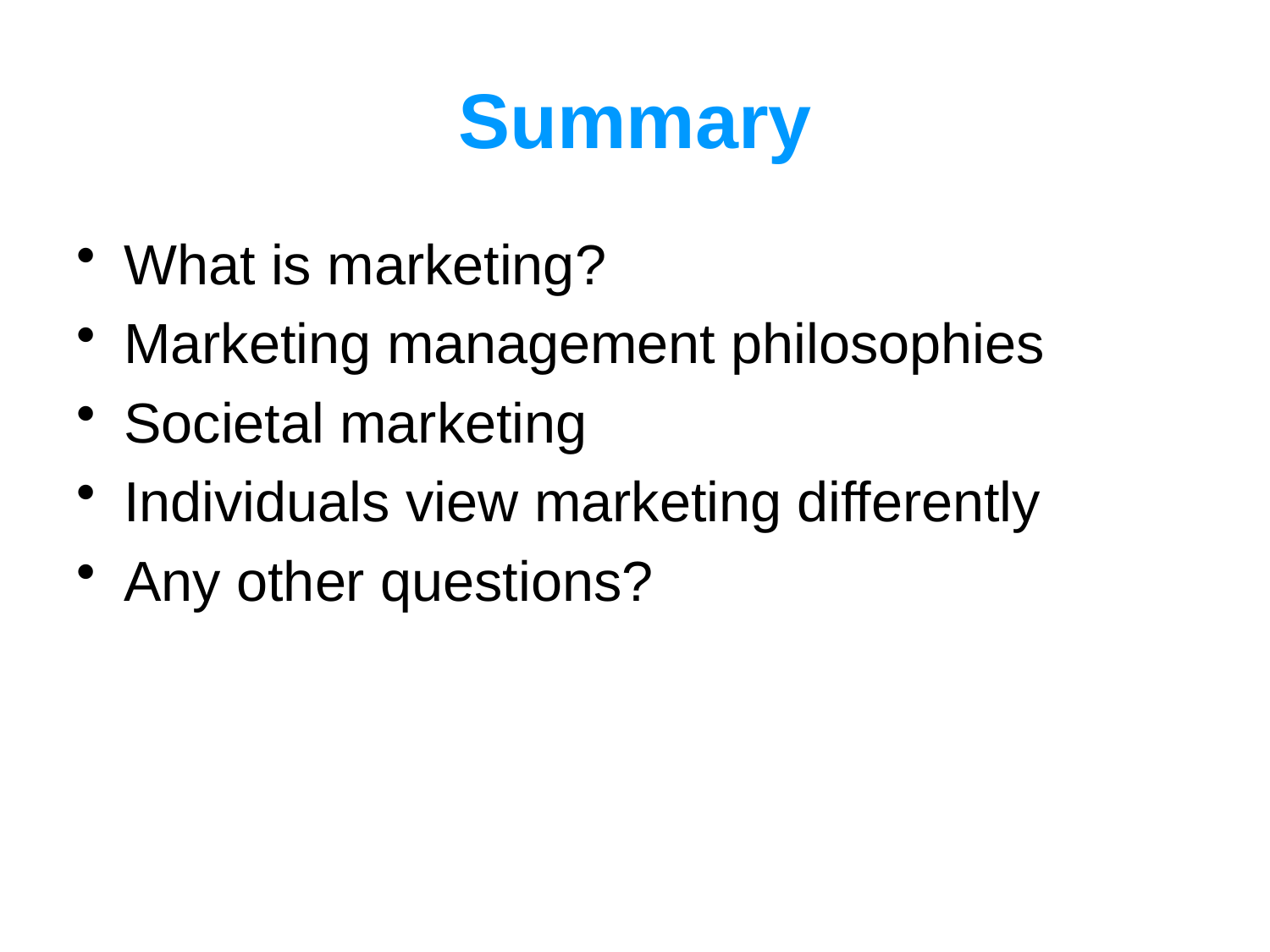

# Summary
What is marketing?
Marketing management philosophies
Societal marketing
Individuals view marketing differently
Any other questions?